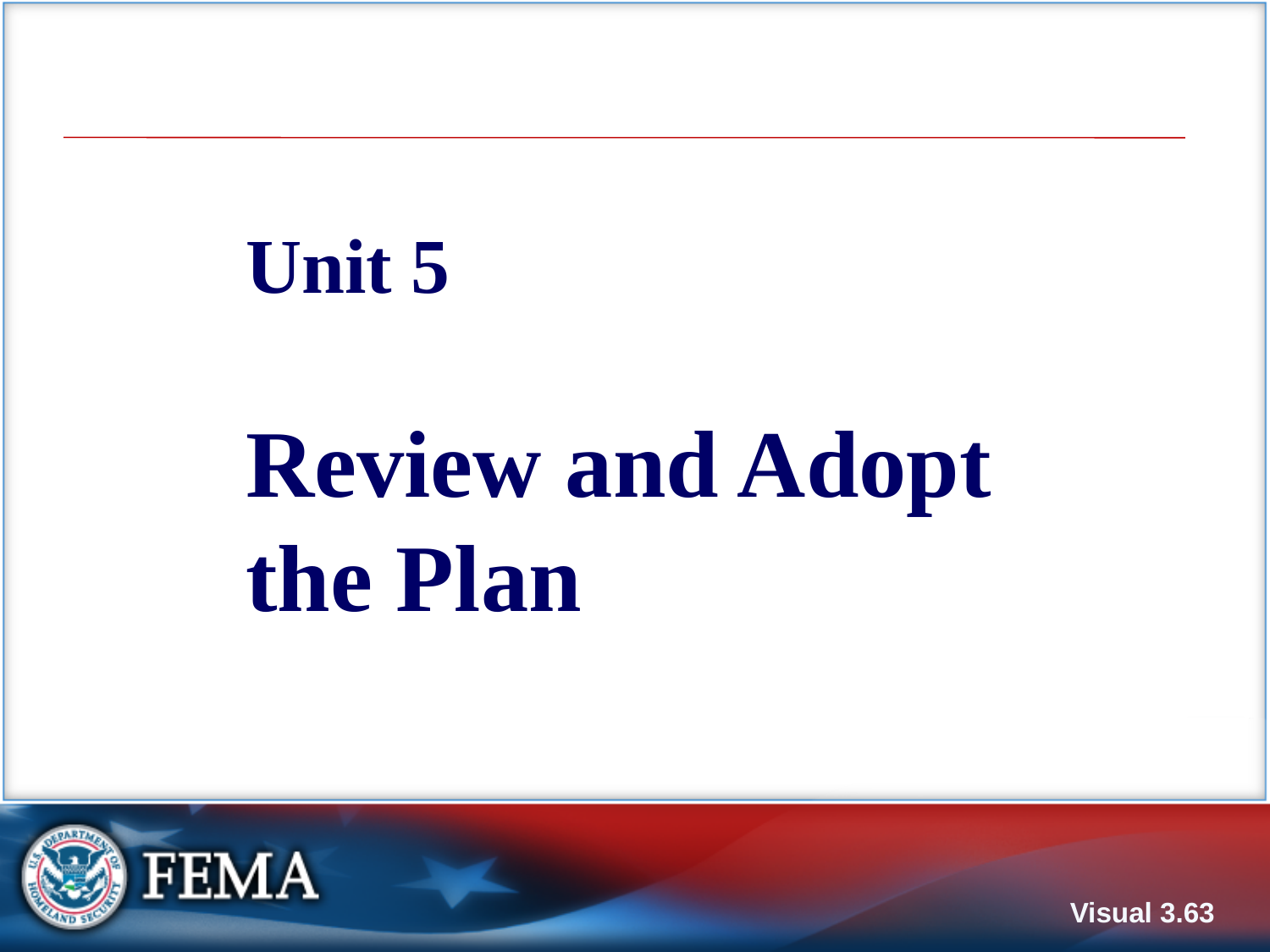

# Unit 5 Review and Adopt the Plan
Visual 3.63